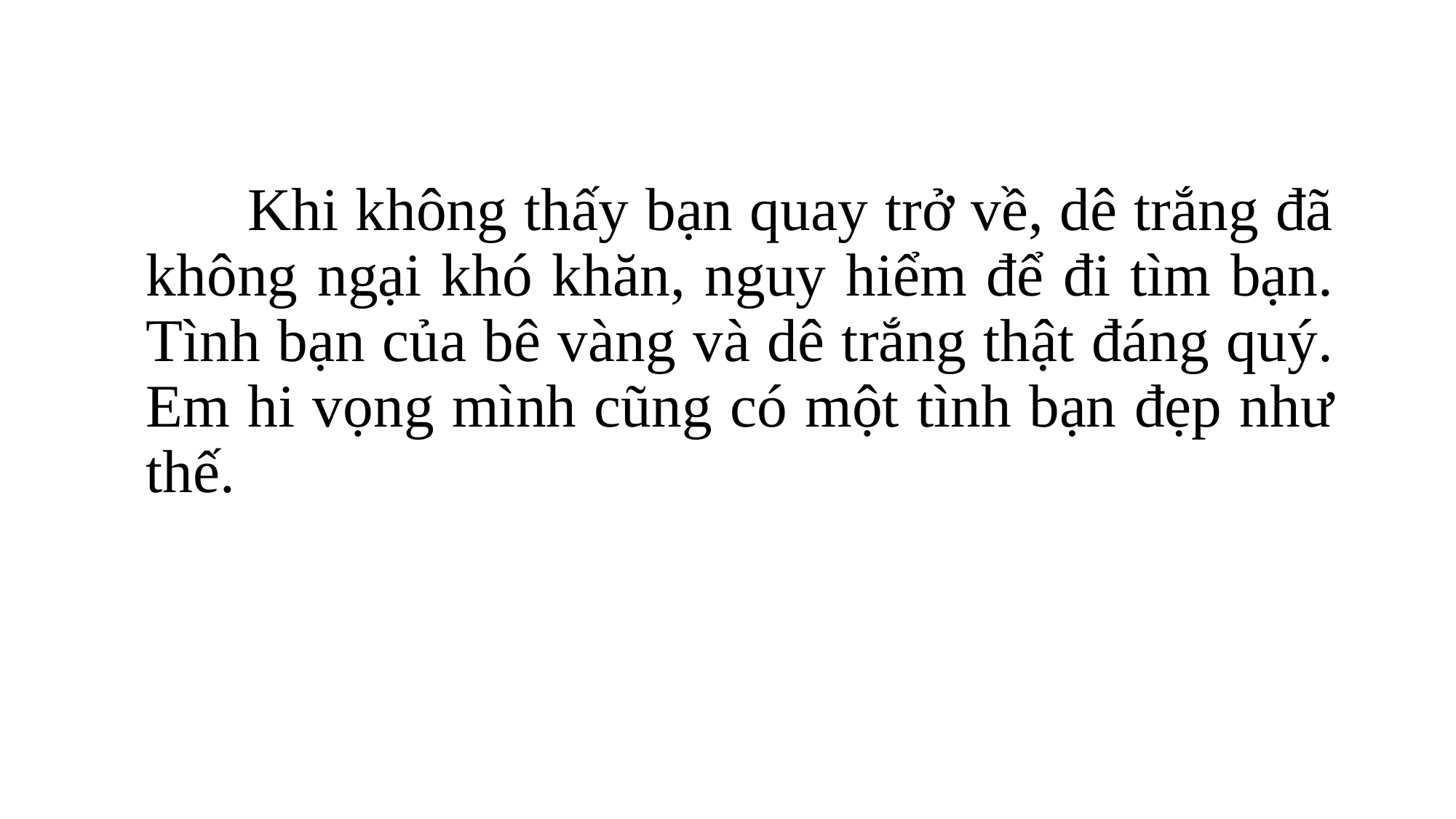

Khi không thấy bạn quay trở về, dê trắng đã không ngại khó khăn, nguy hiểm để đi tìm bạn. Tình bạn của bê vàng và dê trắng thật đáng quý. Em hi vọng mình cũng có một tình bạn đẹp như thế.